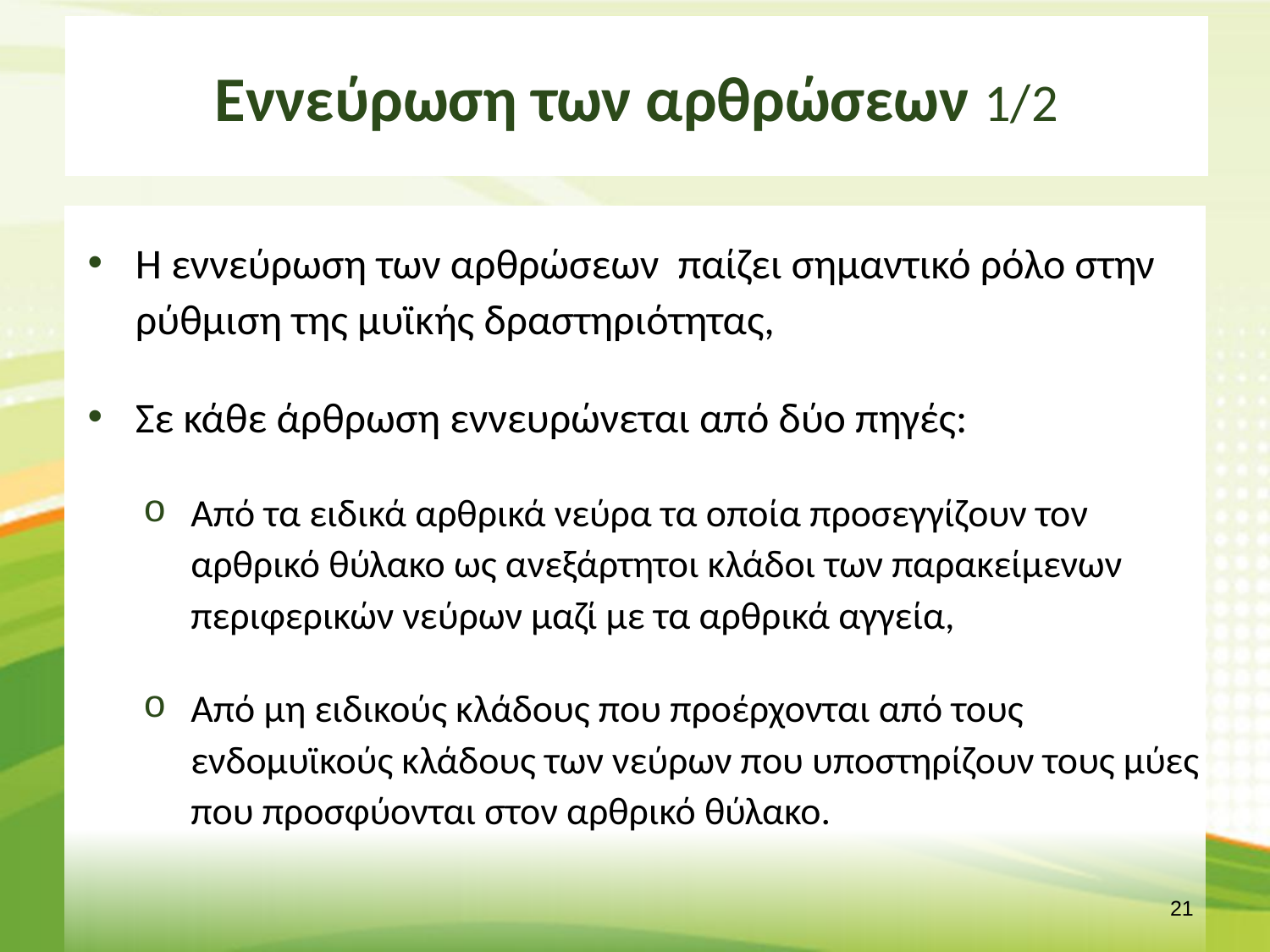

# Εννεύρωση των αρθρώσεων 1/2
Η εννεύρωση των αρθρώσεων  παίζει σημαντικό ρόλο στην ρύθμιση της μυϊκής δραστηριότητας,
Σε κάθε άρθρωση εννευρώνεται από δύο πηγές:
Από τα ειδικά αρθρικά νεύρα τα οποία προσεγγίζουν τον αρθρικό θύλακο ως ανεξάρτητοι κλάδοι των παρακείμενων περιφερικών νεύρων μαζί με τα αρθρικά αγγεία,
Από μη ειδικούς κλάδους που προέρχονται από τους ενδομυϊκούς κλάδους των νεύρων που υποστηρίζουν τους μύες που προσφύονται στον αρθρικό θύλακο.

21